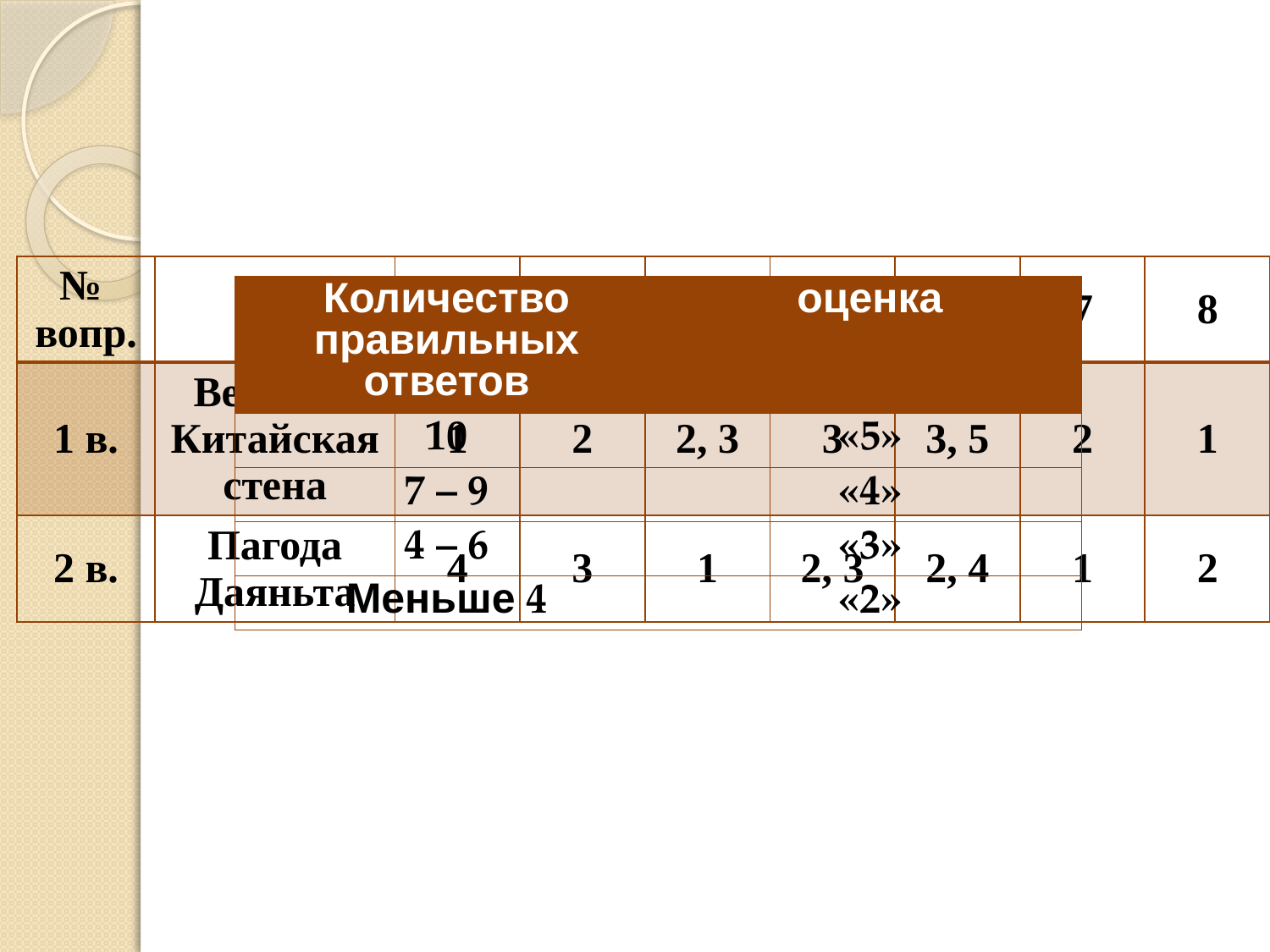

#
| № вопр. | 1 | 2 | 3 | 4 | 5 | 6 | 7 | 8 |
| --- | --- | --- | --- | --- | --- | --- | --- | --- |
| 1 в. | Великая Китайская стена | 1 | 2 | 2, 3 | 3 | 3, 5 | 2 | 1 |
| 2 в. | Пагода Даяньта | 4 | 3 | 1 | 2, 3 | 2, 4 | 1 | 2 |
| Количество правильных ответов | оценка |
| --- | --- |
| 10 | «5» |
| 7 – 9 | «4» |
| 4 – 6 | «3» |
| Меньше 4 | «2» |